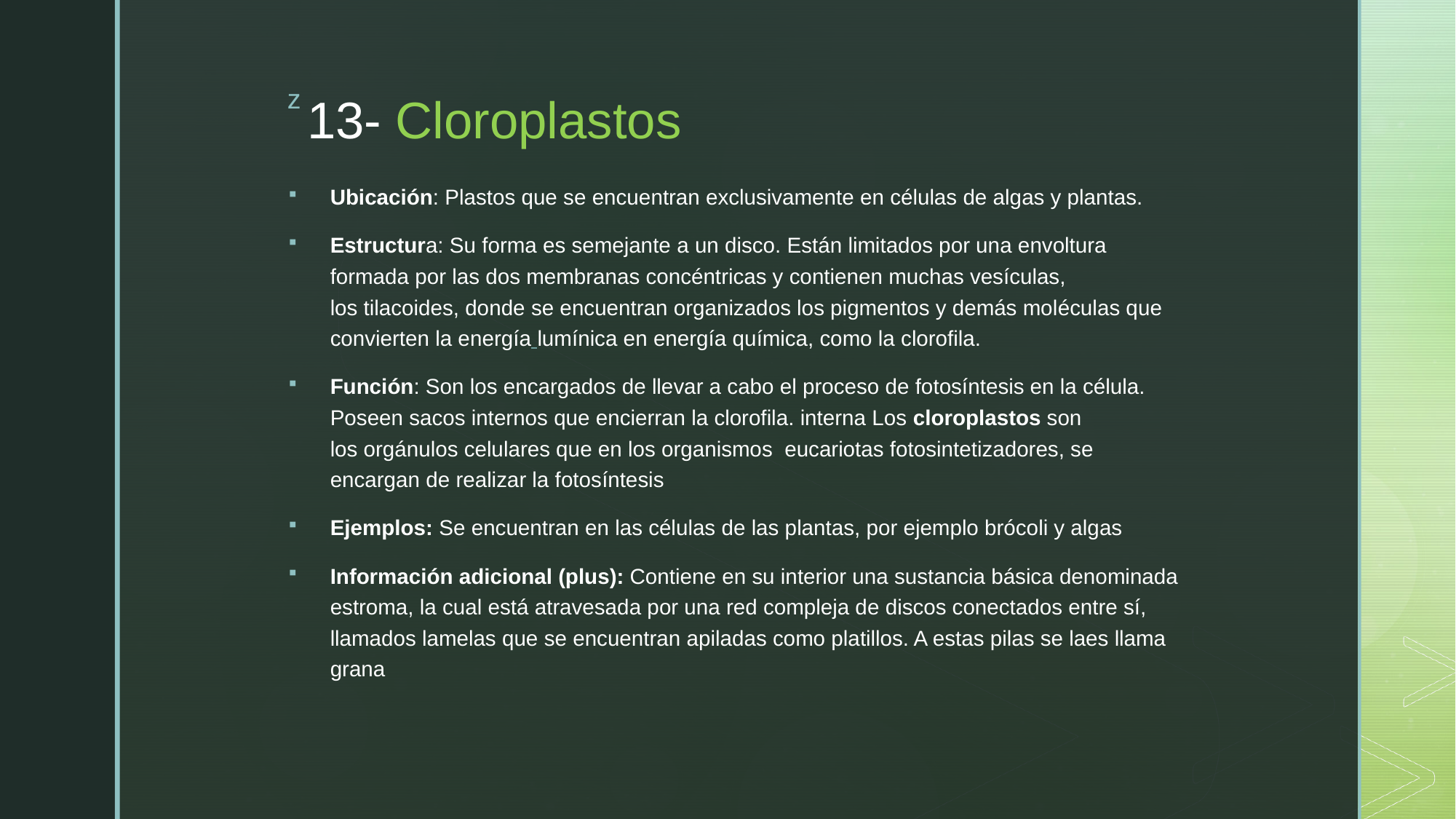

# 13- Cloroplastos
Ubicación: Plastos que se encuentran exclusivamente en células de algas y plantas.
Estructura: Su forma es semejante a un disco. Están limitados por una envoltura formada por las dos membranas concéntricas y contienen muchas vesículas, los tilacoides, donde se encuentran organizados los pigmentos y demás moléculas que convierten la energía lumínica en energía química, como la clorofila.
Función: Son los encargados de llevar a cabo el proceso de fotosíntesis en la célula. Poseen sacos internos que encierran la clorofila. interna Los cloroplastos son los orgánulos celulares que en los organismos  eucariotas fotosintetizadores, se encargan de realizar la fotosíntesis
Ejemplos: Se encuentran en las células de las plantas, por ejemplo brócoli y algas
Información adicional (plus): Contiene en su interior una sustancia básica denominada estroma, la cual está atravesada por una red compleja de discos conectados entre sí, llamados lamelas que se encuentran apiladas como platillos. A estas pilas se laes llama grana